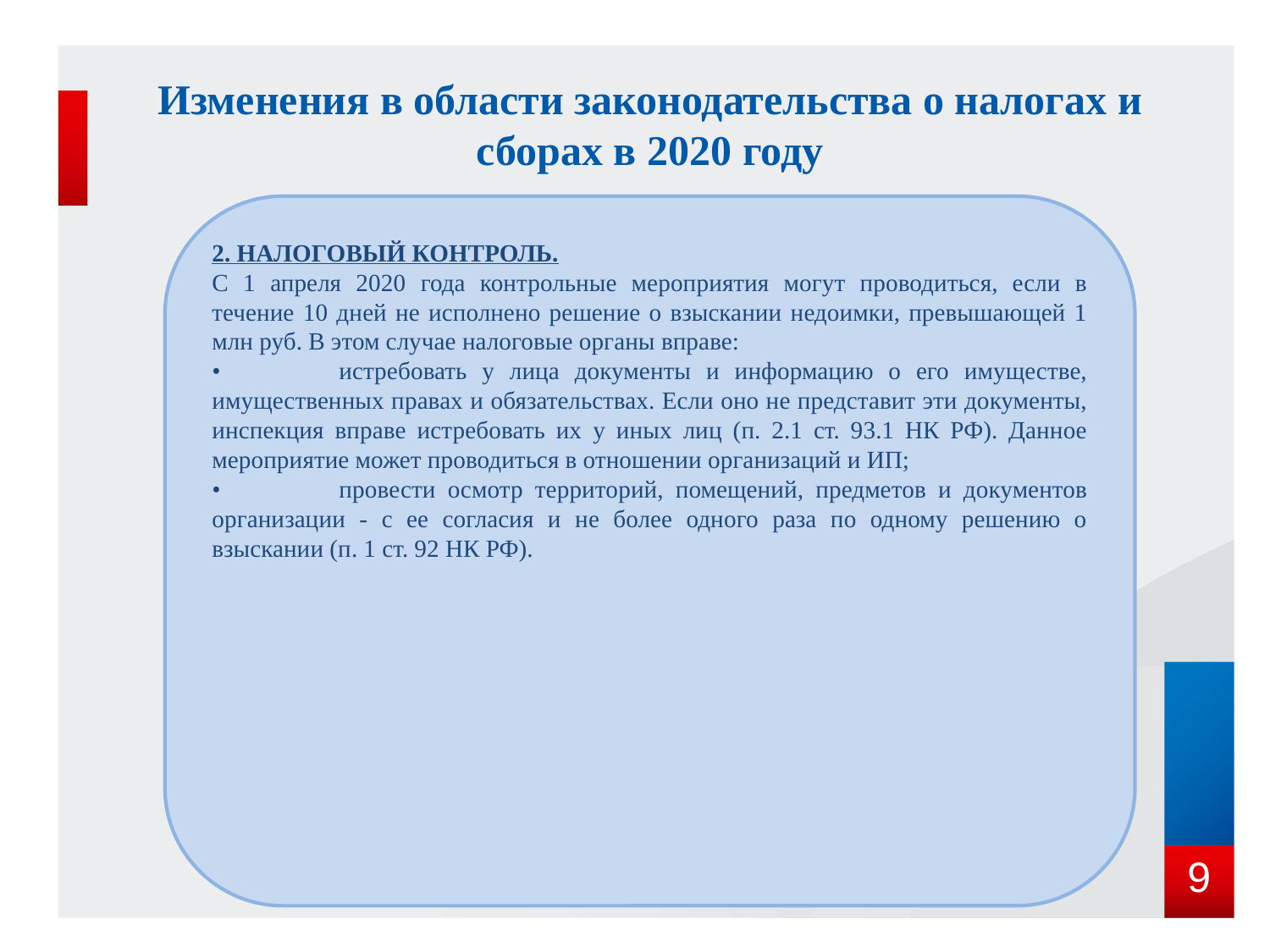

# Изменения в области законодательства о налогах и сборах в 2020 году
2. НАЛОГОВЫЙ КОНТРОЛЬ.
С 1 апреля 2020 года контрольные мероприятия могут проводиться, если в течение 10 дней не исполнено решение о взыскании недоимки, превышающей 1 млн руб. В этом случае налоговые органы вправе:
•	истребовать у лица документы и информацию о его имуществе, имущественных правах и обязательствах. Если оно не представит эти документы, инспекция вправе истребовать их у иных лиц (п. 2.1 ст. 93.1 НК РФ). Данное мероприятие может проводиться в отношении организаций и ИП;
•	провести осмотр территорий, помещений, предметов и документов организации - с ее согласия и не более одного раза по одному решению о взыскании (п. 1 ст. 92 НК РФ).

9